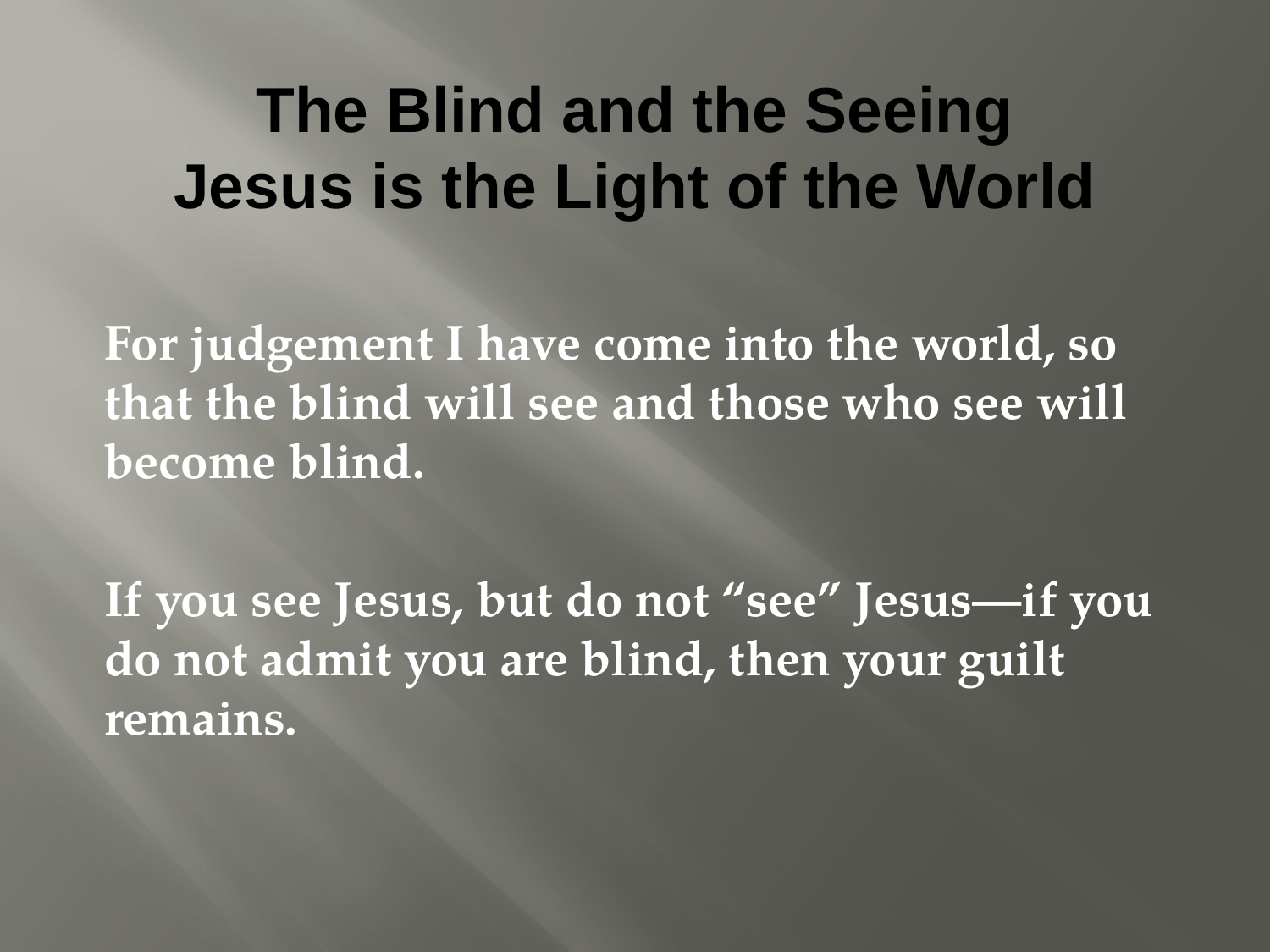

# The Blind and the Seeing Jesus is the Light of the World
For judgement I have come into the world, so that the blind will see and those who see will become blind.

If you see Jesus, but do not “see” Jesus—if you do not admit you are blind, then your guilt remains.